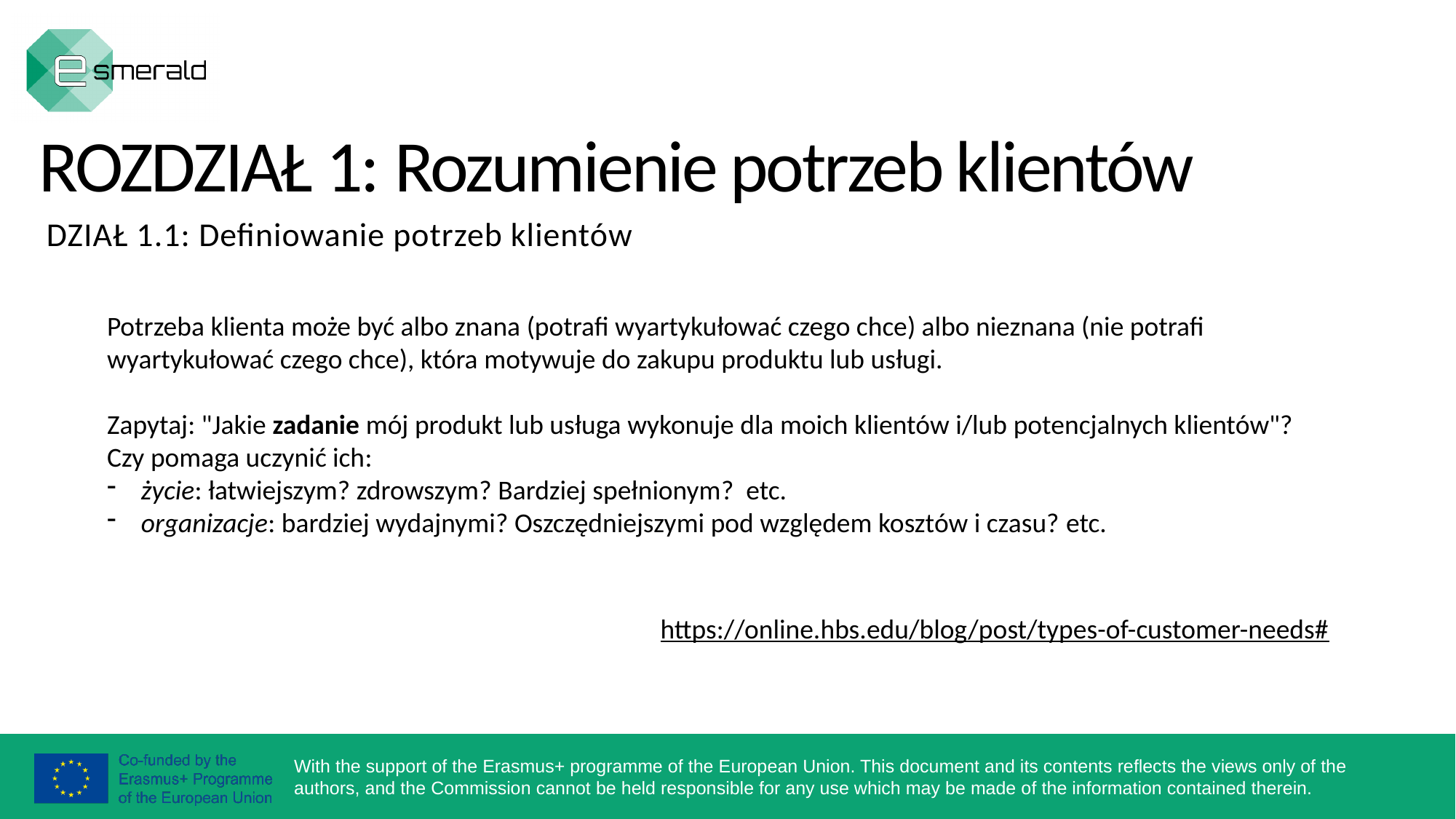

ROZDZIAŁ 1: Rozumienie potrzeb klientów
DZIAŁ 1.1: Definiowanie potrzeb klientów
Potrzeba klienta może być albo znana (potrafi wyartykułować czego chce) albo nieznana (nie potrafi wyartykułować czego chce), która motywuje do zakupu produktu lub usługi.

Zapytaj: "Jakie zadanie mój produkt lub usługa wykonuje dla moich klientów i/lub potencjalnych klientów"? Czy pomaga uczynić ich:
życie: łatwiejszym? zdrowszym? Bardziej spełnionym?  etc.
organizacje: bardziej wydajnymi? Oszczędniejszymi pod względem kosztów i czasu? etc.
https://online.hbs.edu/blog/post/types-of-customer-needs#